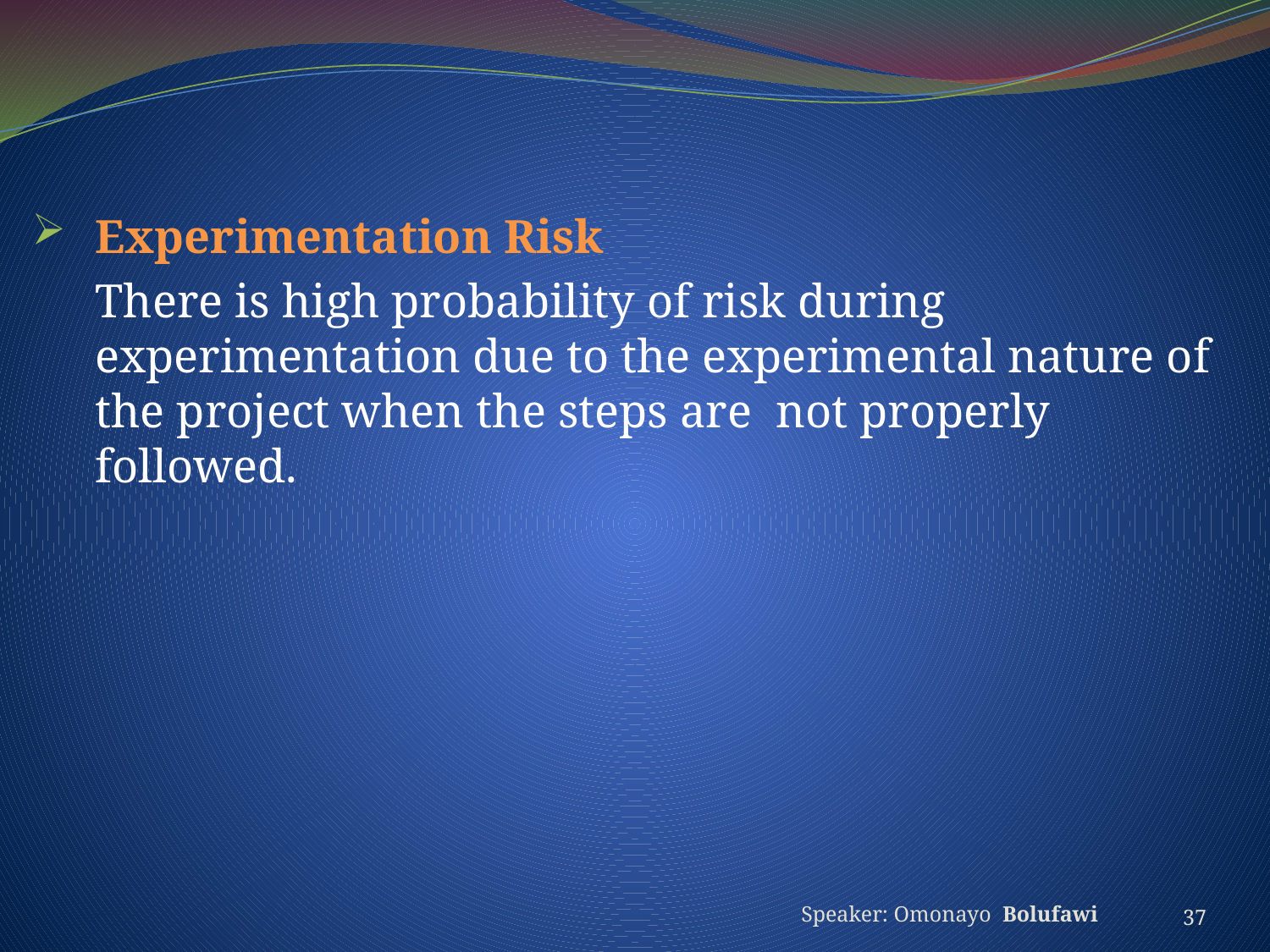

Experimentation Risk
   	There is high probability of risk during experimentation due to the experimental nature of the project when the steps are  not properly followed.
37
Speaker: Omonayo  Bolufawi